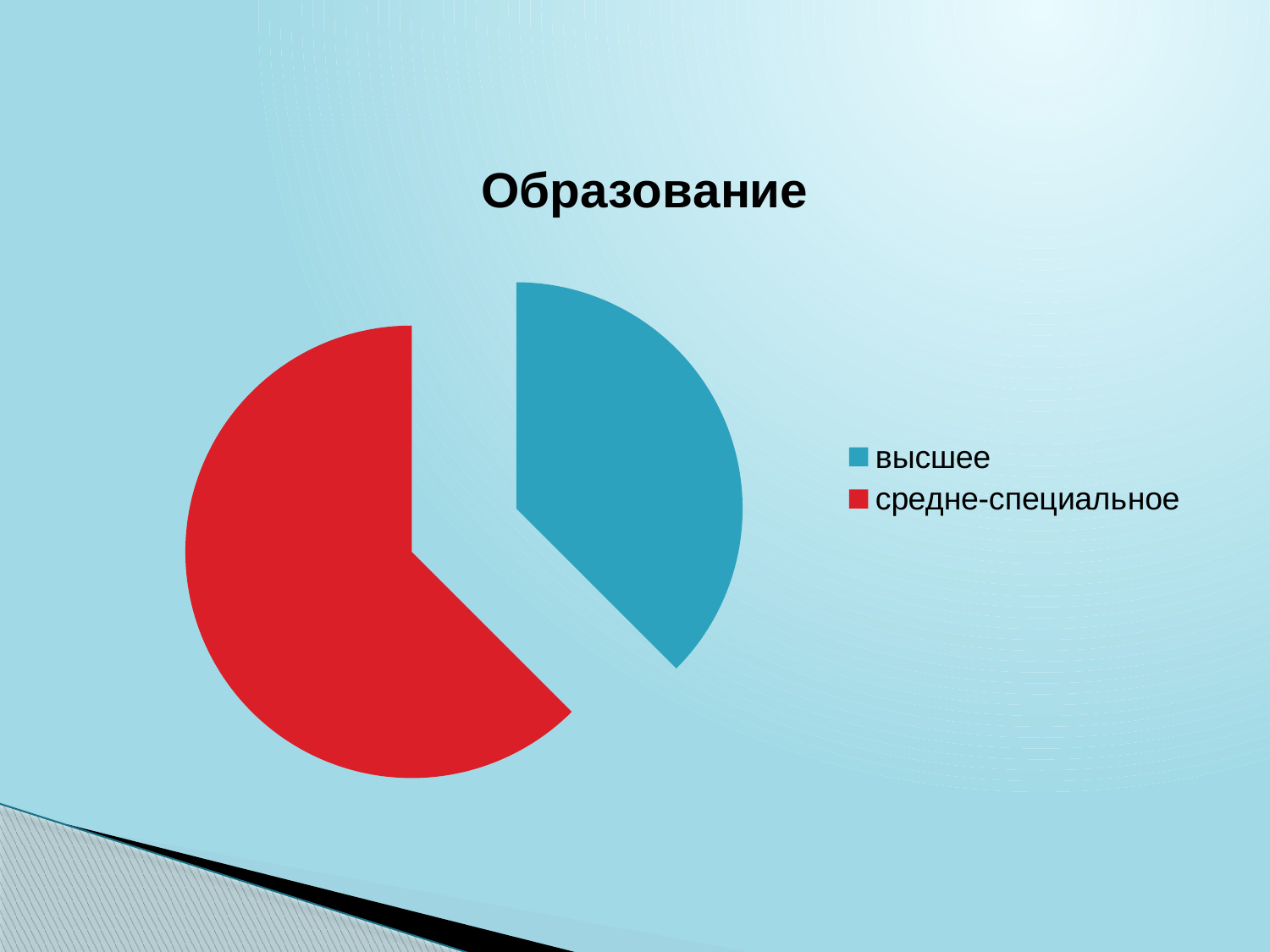

### Chart: Образование

| Category | Образование |
|---|---|
| высшее | 9.0 |
| средне-специальное | 15.0 |